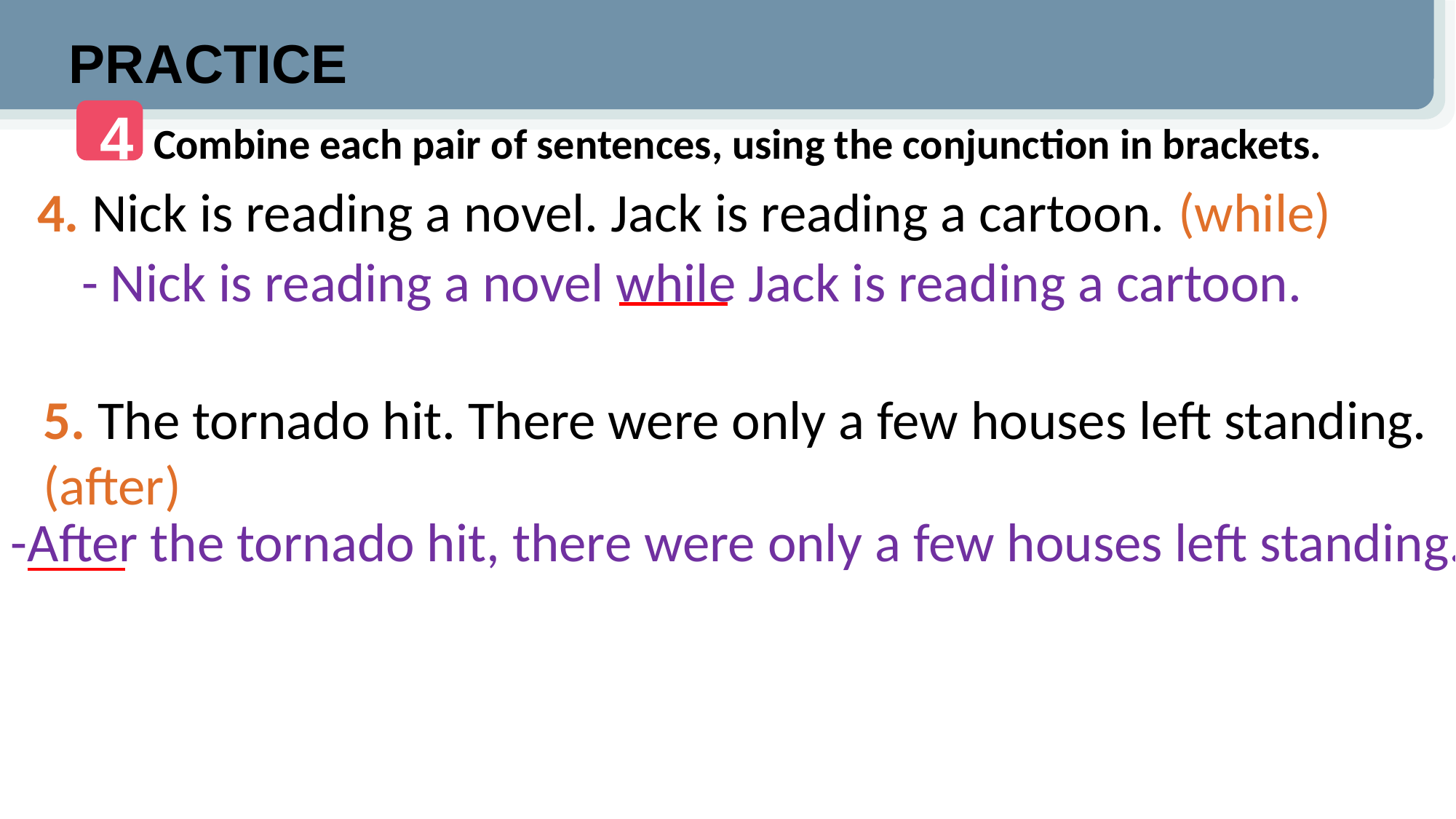

PRACTICE
4

Combine each pair of sentences, using the conjunction in brackets.
4. Nick is reading a novel. Jack is reading a cartoon. (while)

- Nick is reading a novel while Jack is reading a cartoon.
5. The tornado hit. There were only a few houses left standing. (after)
-After the tornado hit, there were only a few houses left standing.